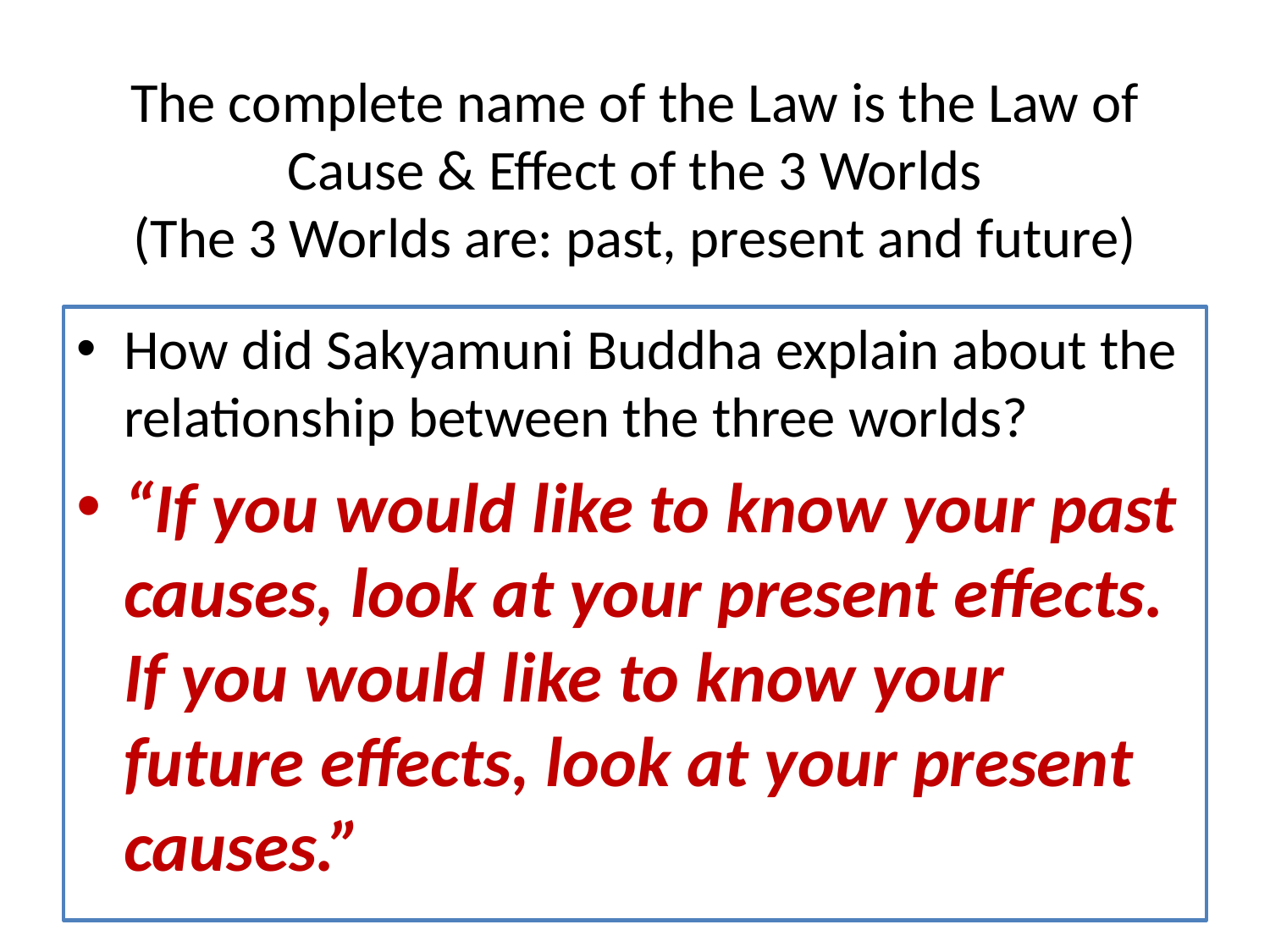

# The complete name of the Law is the Law of Cause & Effect of the 3 Worlds (The 3 Worlds are: past, present and future)
How did Sakyamuni Buddha explain about the relationship between the three worlds?
“If you would like to know your past causes, look at your present effects.  If you would like to know your future effects, look at your present causes.”